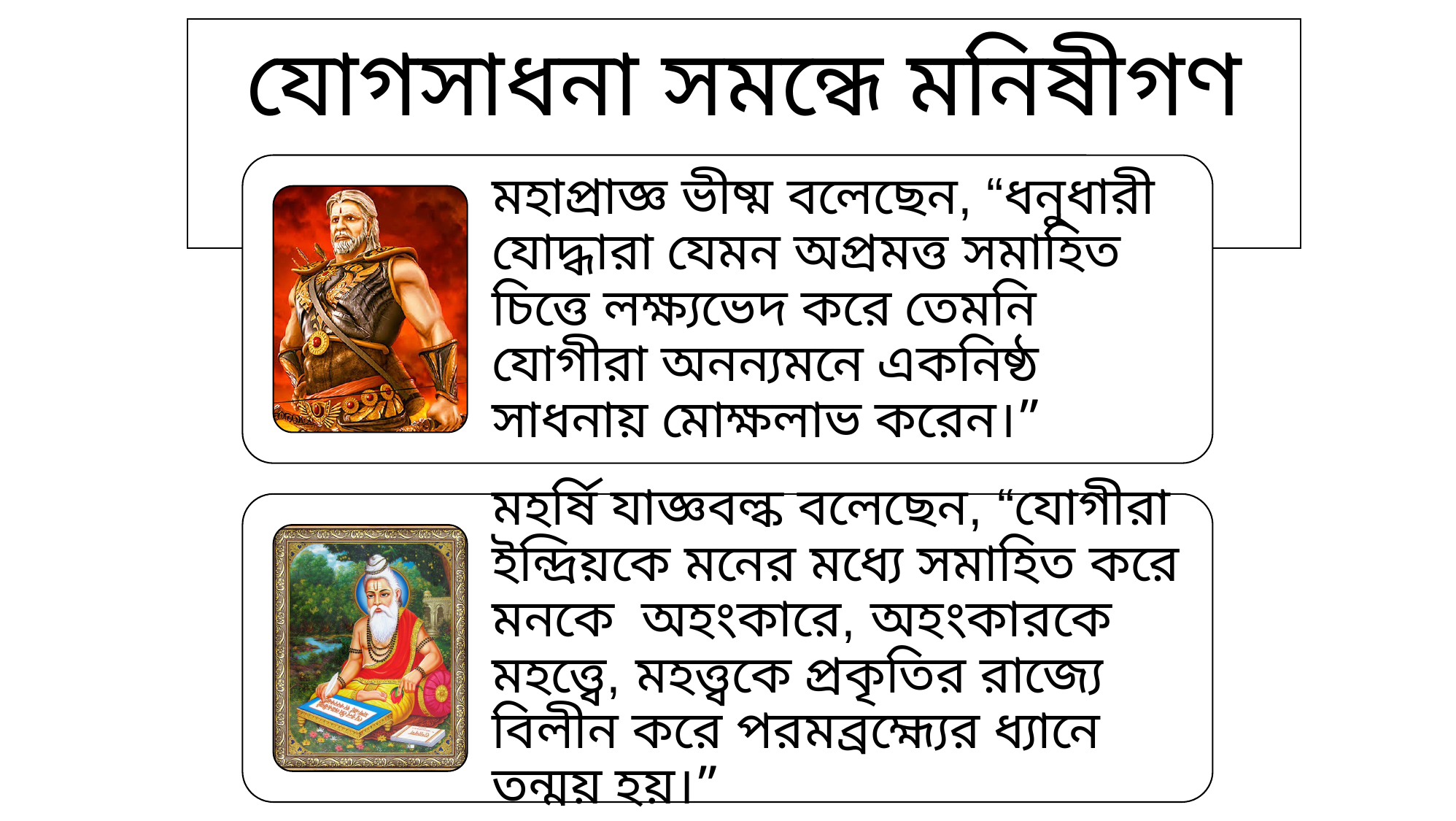

যোগসাধনা সমন্ধে মনিষীগণ যা বলেন।
মহাপ্রাজ্ঞ ভীষ্ম বলেছেন, “ধনুধারী যোদ্ধারা যেমন অপ্রমত্ত সমাহিত চিত্তে লক্ষ্যভেদ করে তেমনি যোগীরা অনন্যমনে একনিষ্ঠ সাধনায় মোক্ষলাভ করেন।”
মহর্ষি যাজ্ঞবল্ক বলেছেন, “যোগীরা ইন্দ্রিয়কে মনের মধ্যে সমাহিত করে মনকে  অহংকারে, অহংকারকে মহত্ত্বে, মহত্ত্বকে প্রকৃতির রাজ্যে বিলীন করে পরমব্রহ্ম্যের ধ্যানে তন্ময় হয়।”